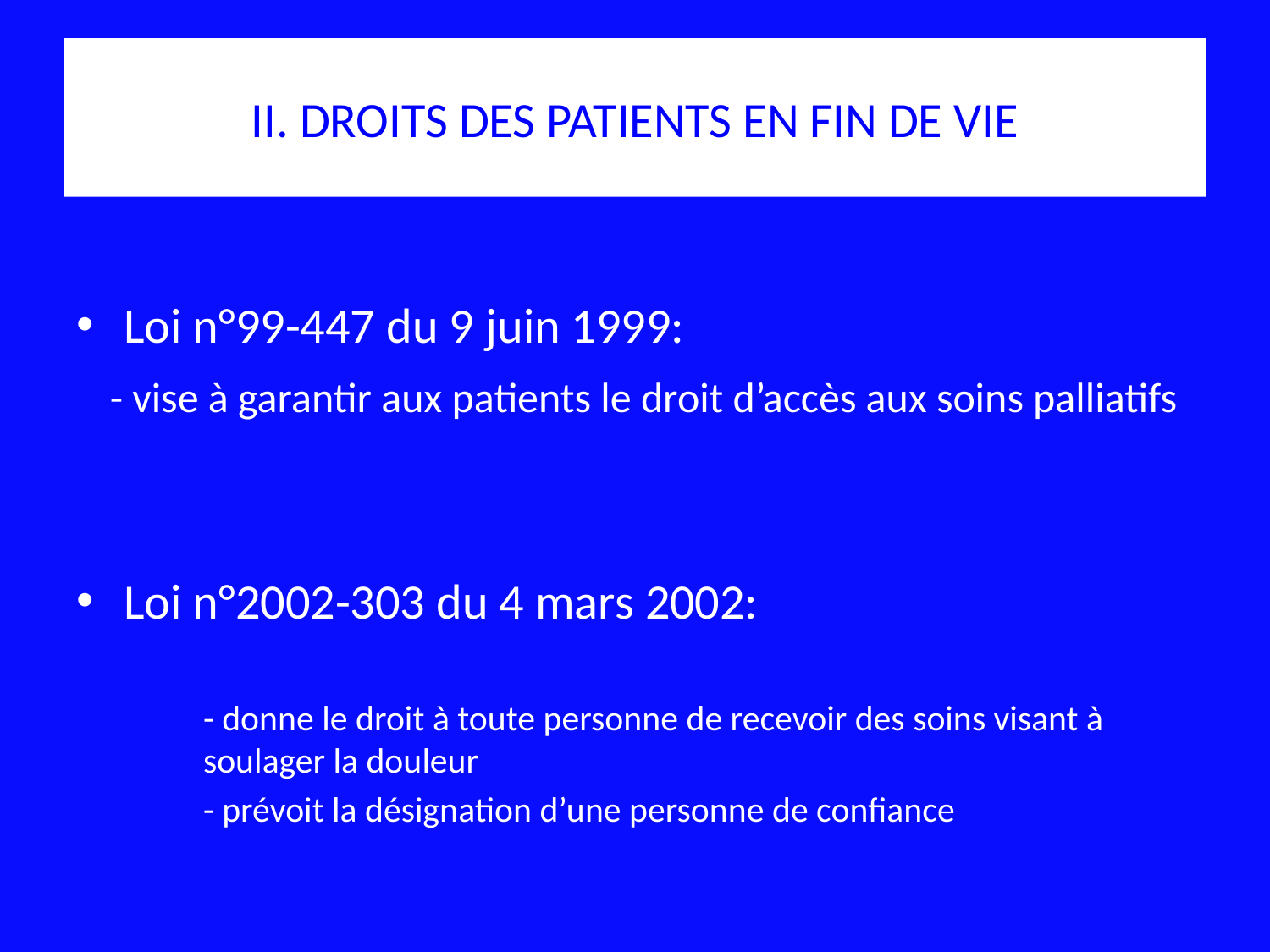

# II. DROITS DES PATIENTS EN FIN DE VIE
Loi n°99-447 du 9 juin 1999:
   - vise à garantir aux patients le droit d’accès aux soins palliatifs

Loi n°2002-303 du 4 mars 2002:

	- donne le droit à toute personne de recevoir des soins visant à 	soulager la douleur
	- prévoit la désignation d’une personne de confiance